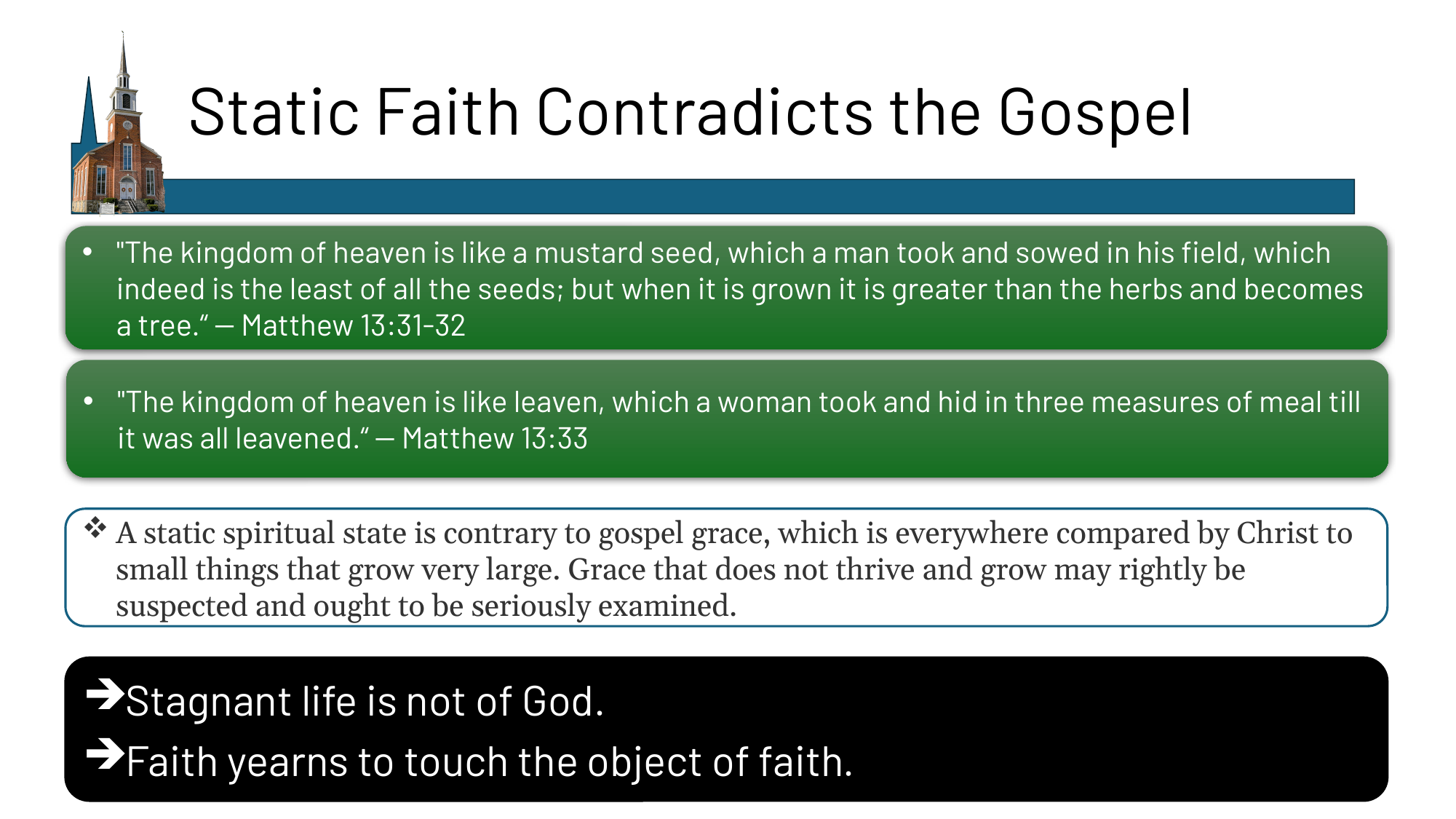

# Static Faith Contradicts the Gospel
"The kingdom of heaven is like a mustard seed, which a man took and sowed in his field, which indeed is the least of all the seeds; but when it is grown it is greater than the herbs and becomes a tree.“ -- Matthew 13:31-32
"The kingdom of heaven is like leaven, which a woman took and hid in three measures of meal till it was all leavened.“ -- Matthew 13:33
A static spiritual state is contrary to gospel grace, which is everywhere compared by Christ to small things that grow very large. Grace that does not thrive and grow may rightly be suspected and ought to be seriously examined.
Stagnant life is not of God.
Faith yearns to touch the object of faith.